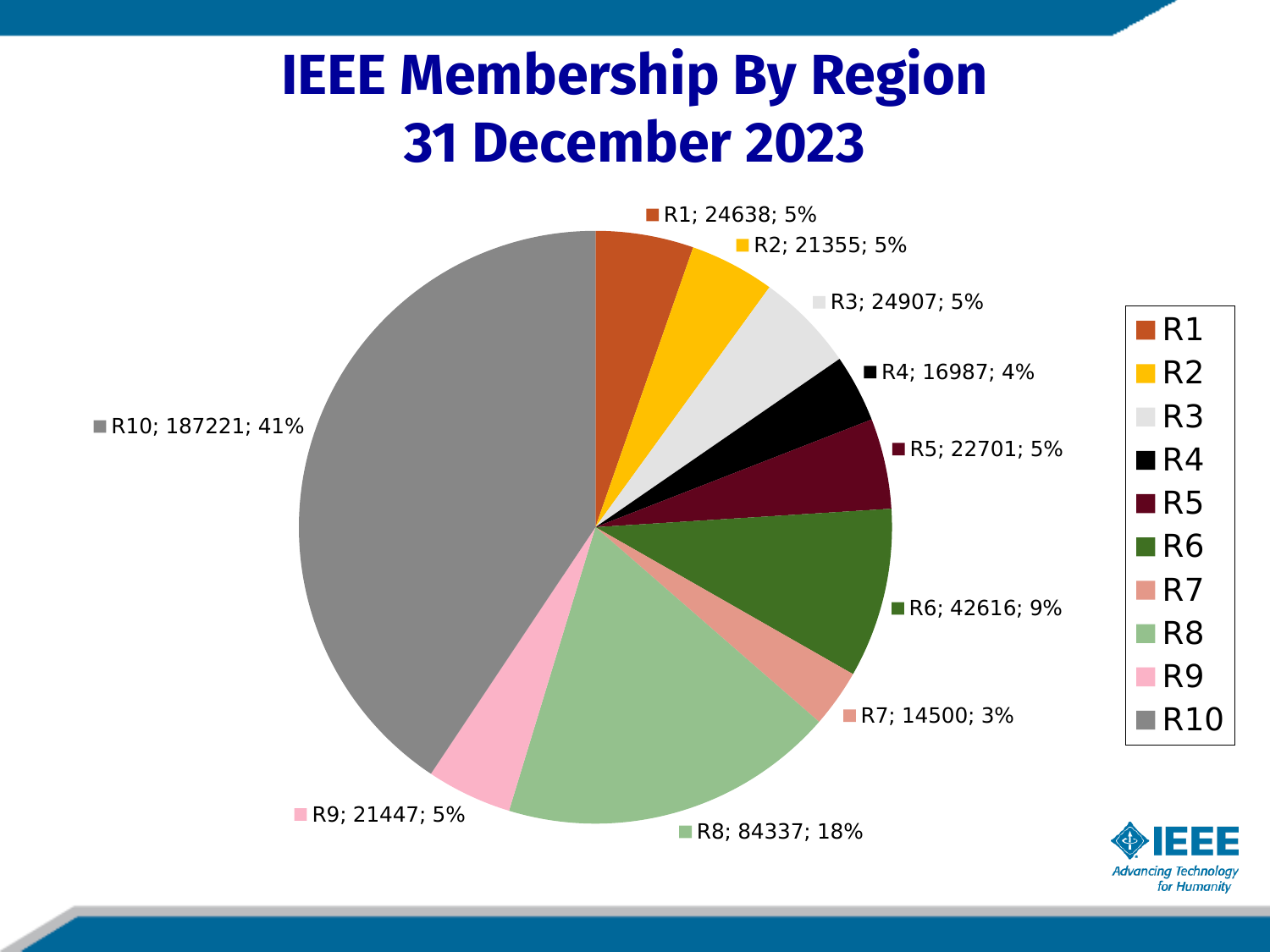

IEEE Membership By Region
31 December 2023

### Chart

| Category | Membership Statistics |
|---|---|
| R1 | 24638.0 |
| R2 | 21355.0 |
| R3 | 24907.0 |
| R4 | 16987.0 |
| R5 | 22701.0 |
| R6 | 42616.0 |
| R7 | 14500.0 |
| R8 | 84337.0 |
| R9 | 21447.0 |
| R10 | 187221.0 |